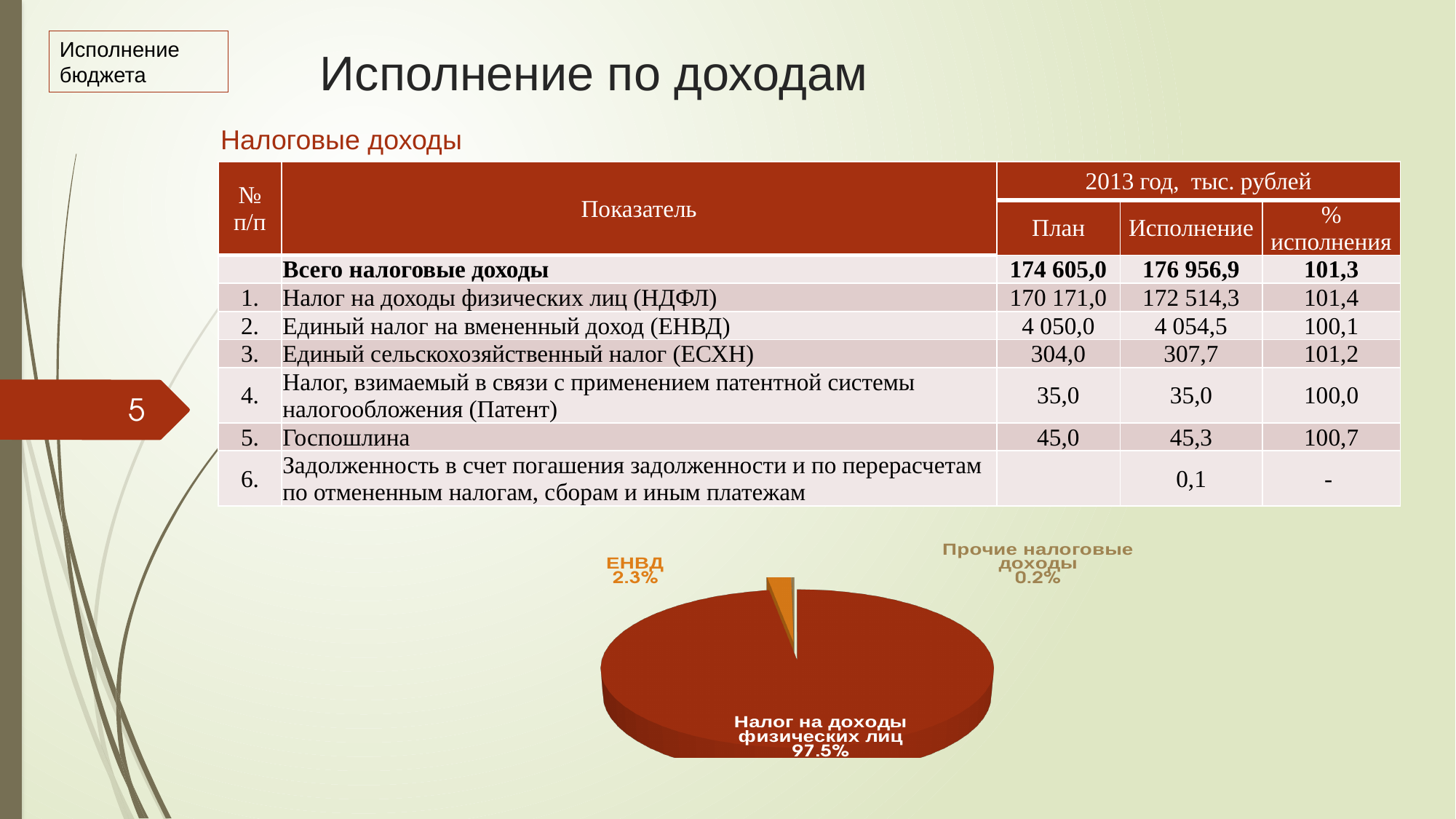

Исполнение бюджета
Исполнение по доходам
Налоговые доходы
| № п/п | Показатель | 2013 год, тыс. рублей |  |  |
| --- | --- | --- | --- | --- |
|  |  | План | Исполнение | % исполнения |
|  | Всего налоговые доходы | 174 605,0 | 176 956,9 | 101,3 |
| 1. | Налог на доходы физических лиц (НДФЛ) | 170 171,0 | 172 514,3 | 101,4 |
| 2. | Единый налог на вмененный доход (ЕНВД) | 4 050,0 | 4 054,5 | 100,1 |
| 3. | Единый сельскохозяйственный налог (ЕСХН) | 304,0 | 307,7 | 101,2 |
| 4. | Налог, взимаемый в связи с применением патентной системы налогообложения (Патент) | 35,0 | 35,0 | 100,0 |
| 5. | Госпошлина | 45,0 | 45,3 | 100,7 |
| 6. | Задолженность в счет погашения задолженности и по перерасчетам по отмененным налогам, сборам и иным платежам |  | 0,1 | - |
5

[unsupported chart]